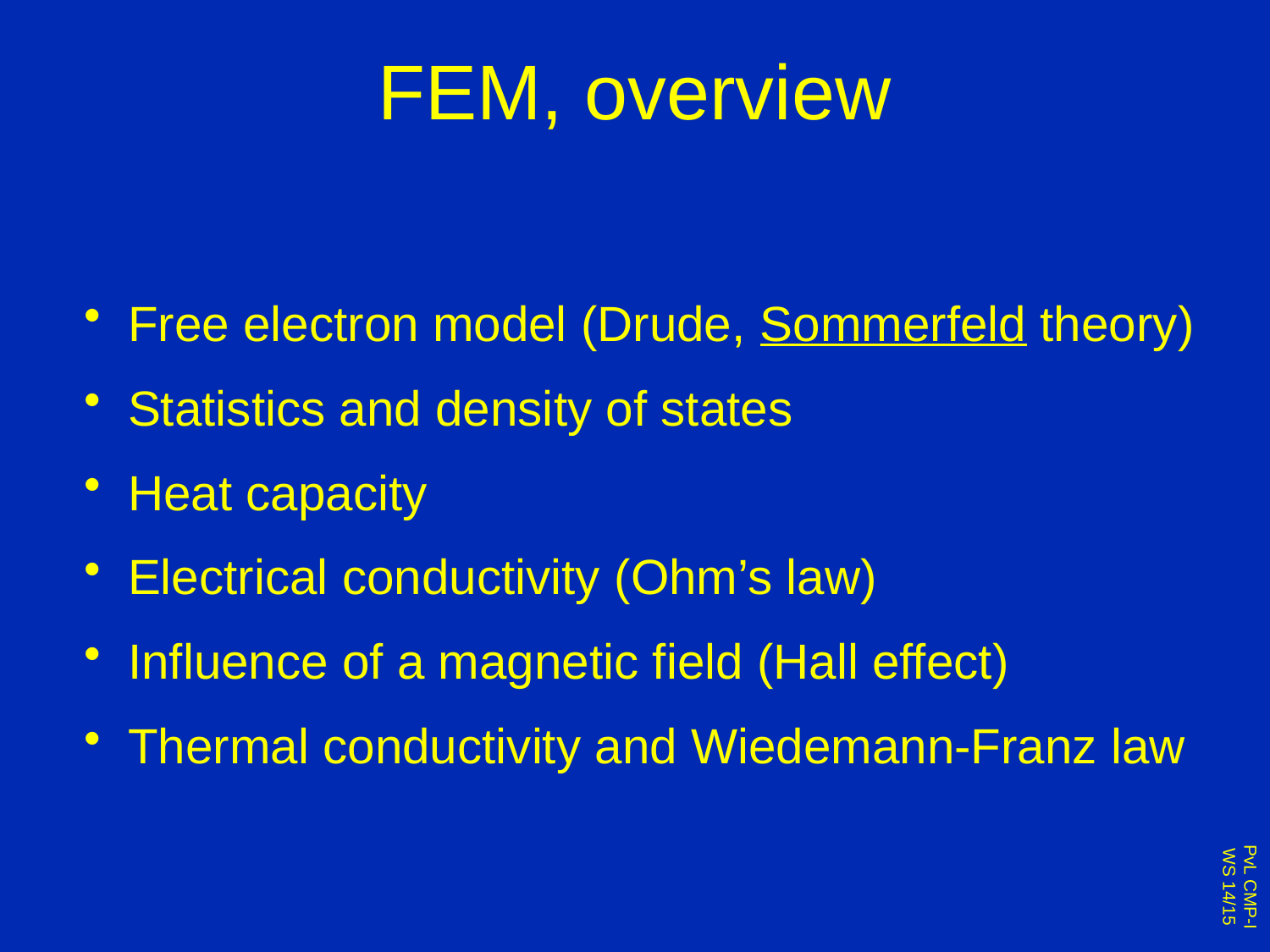

# FEM, overview
 Free electron model (Drude, Sommerfeld theory)
 Statistics and density of states
 Heat capacity
 Electrical conductivity (Ohm’s law)
 Influence of a magnetic field (Hall effect)
 Thermal conductivity and Wiedemann-Franz law